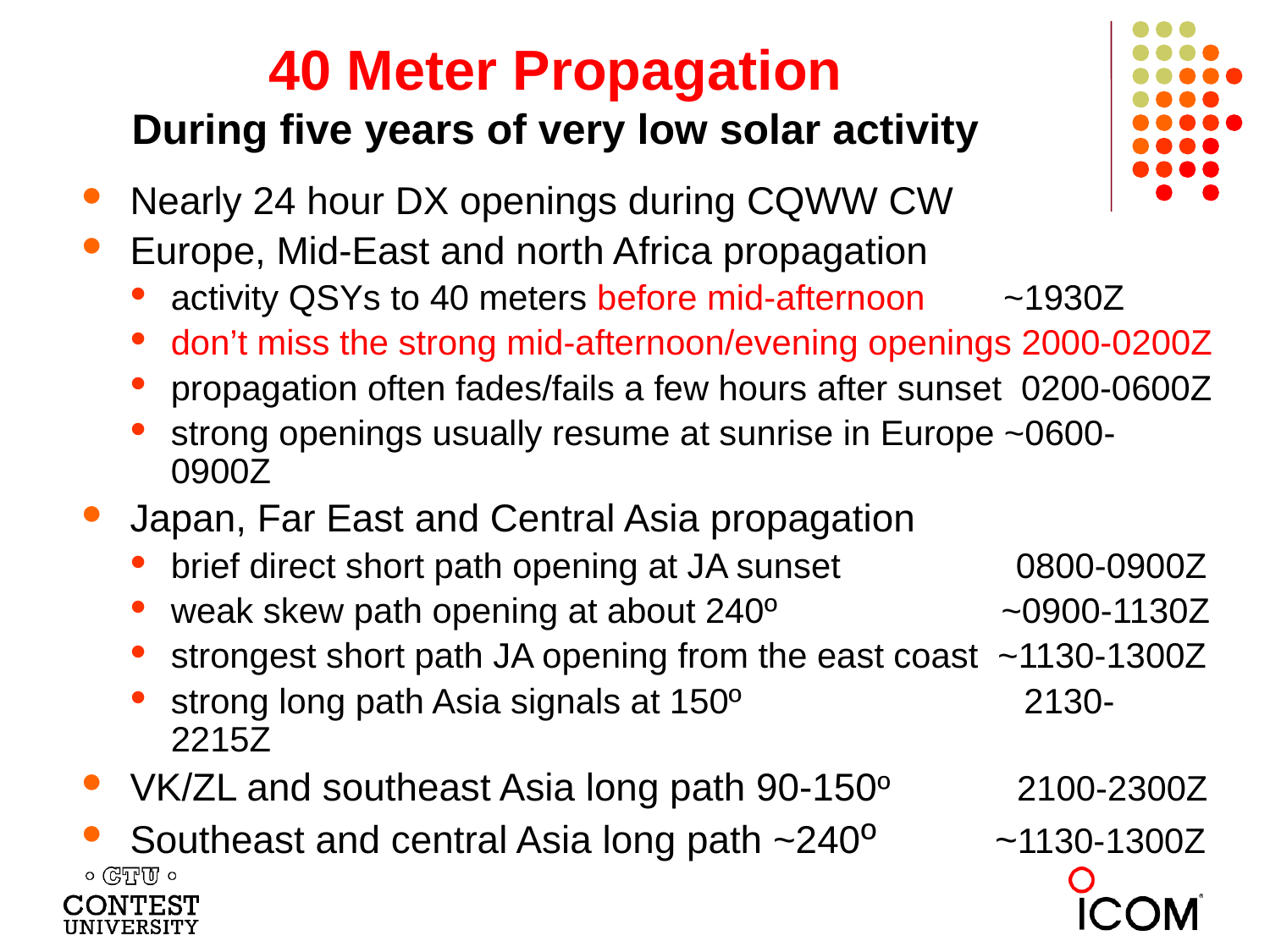

# 40 Meter Propagation During five years of very low solar activity

Nearly 24 hour DX openings during CQWW CW
Europe, Mid-East and north Africa propagation
activity QSYs to 40 meters before mid-afternoon        ~1930Z
don’t miss the strong mid-afternoon/evening openings 2000-0200Z
propagation often fades/fails a few hours after sunset  0200-0600Z
strong openings usually resume at sunrise in Europe ~0600-0900Z
Japan, Far East and Central Asia propagation
brief direct short path opening at JA sunset                  0800-0900Z
weak skew path opening at about 240º                       ~0900-1130Z
strongest short path JA opening from the east coast  ~1130-1300Z
strong long path Asia signals at 150º                             2130-2215Z
VK/ZL and southeast Asia long path 90-150º             2100-2300Z
Southeast and central Asia long path ~240º          ~1130-1300Z